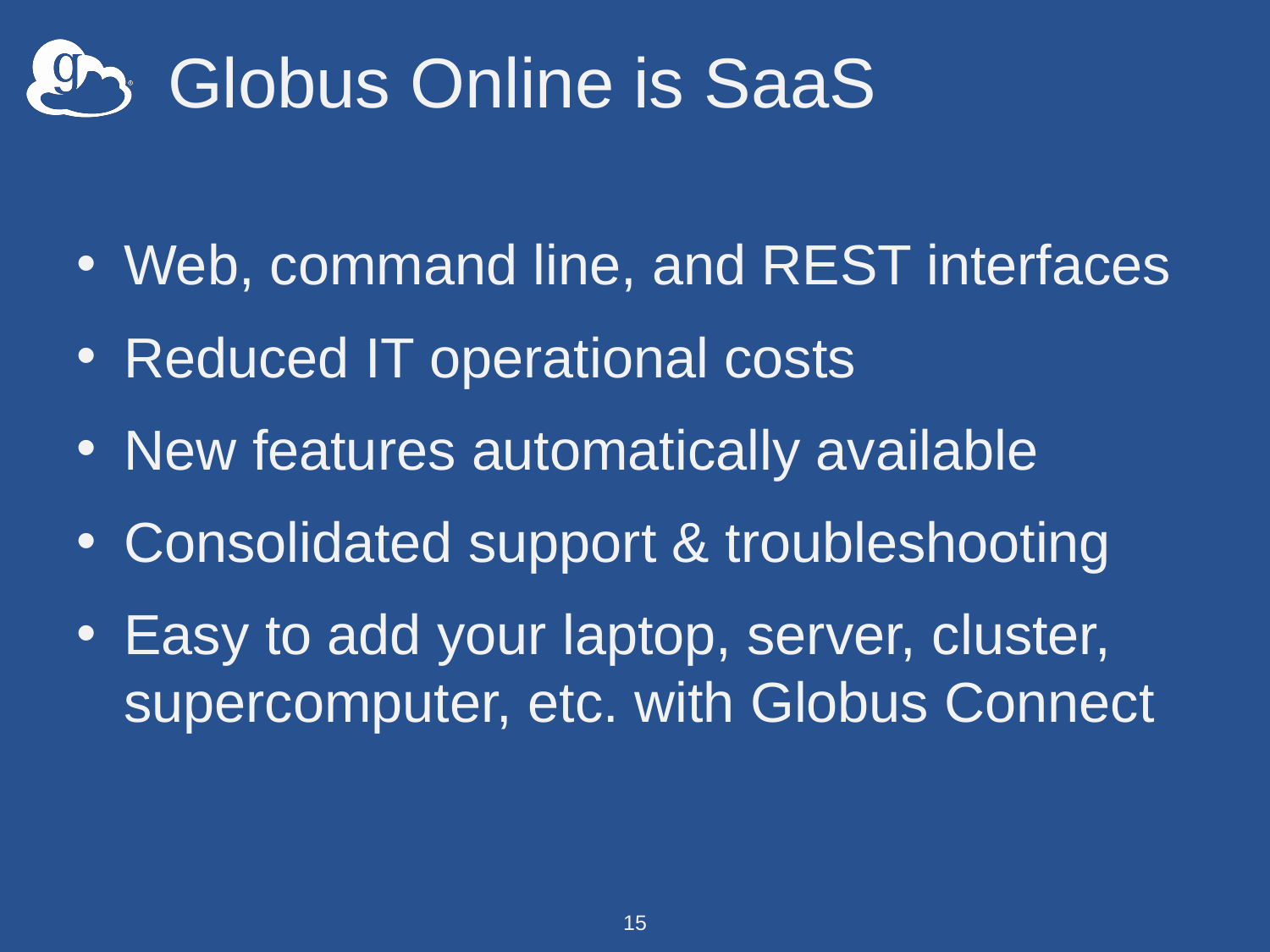

# Globus Online is SaaS
Web, command line, and REST interfaces
Reduced IT operational costs
New features automatically available
Consolidated support & troubleshooting
Easy to add your laptop, server, cluster, supercomputer, etc. with Globus Connect
15